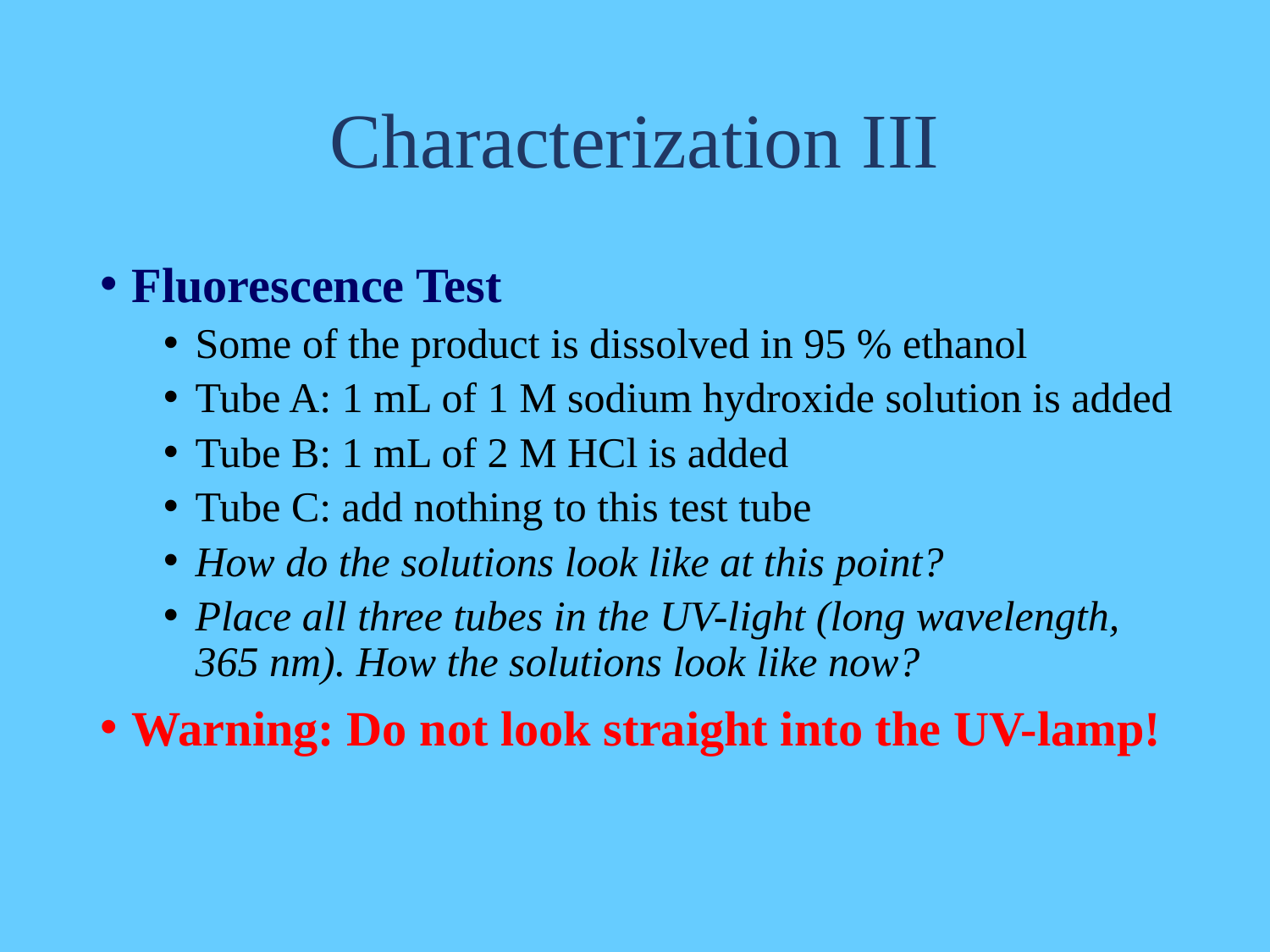

# Characterization III
Fluorescence Test
Some of the product is dissolved in 95 % ethanol
Tube A: 1 mL of 1 M sodium hydroxide solution is added
Tube B: 1 mL of 2 M HCl is added
Tube C: add nothing to this test tube
How do the solutions look like at this point?
Place all three tubes in the UV-light (long wavelength,
365 nm). How the solutions look like now?
Warning: Do not look straight into the UV-lamp!